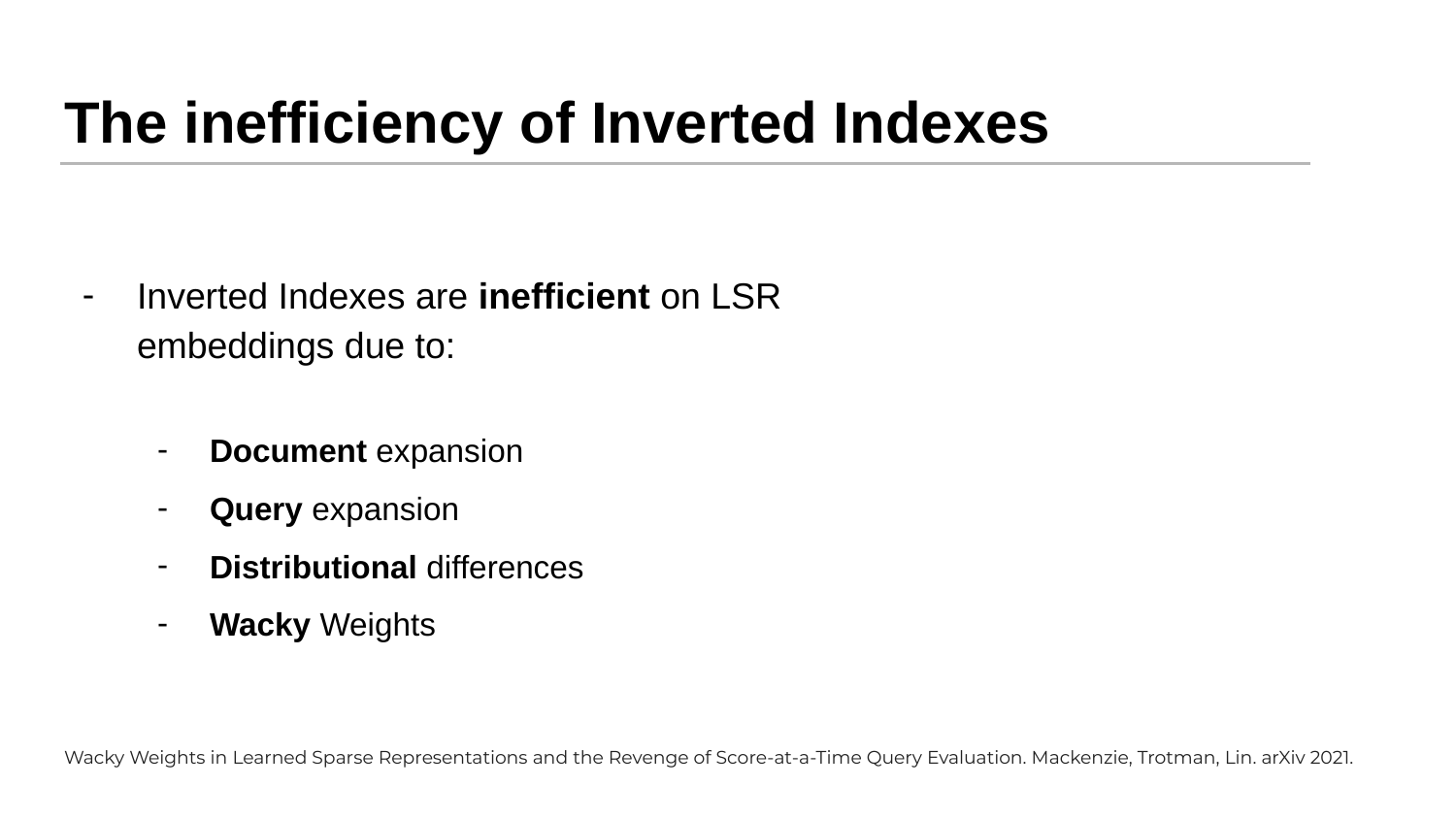

# The inefficiency of Inverted Indexes

Inverted Indexes are inefficient on LSR
embeddings due to:
Document expansion
Query expansion
Distributional differences
Wacky Weights
Wacky Weights in Learned Sparse Representations and the Revenge of Score-at-a-Time Query Evaluation. Mackenzie, Trotman, Lin. arXiv 2021.